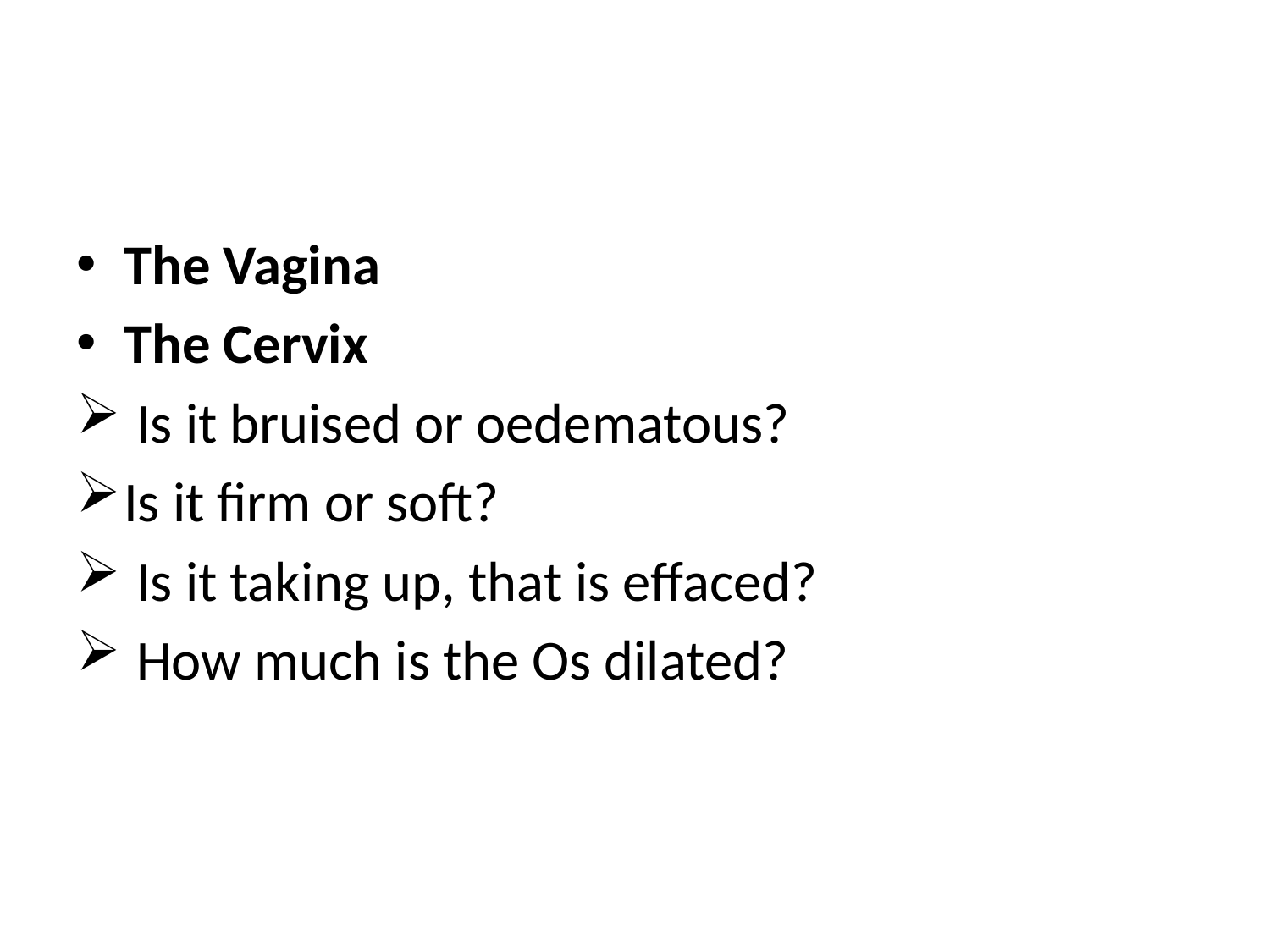

#
The Vagina
The Cervix
 Is it bruised or oedematous?
Is it firm or soft?
 Is it taking up, that is effaced?
 How much is the Os dilated?